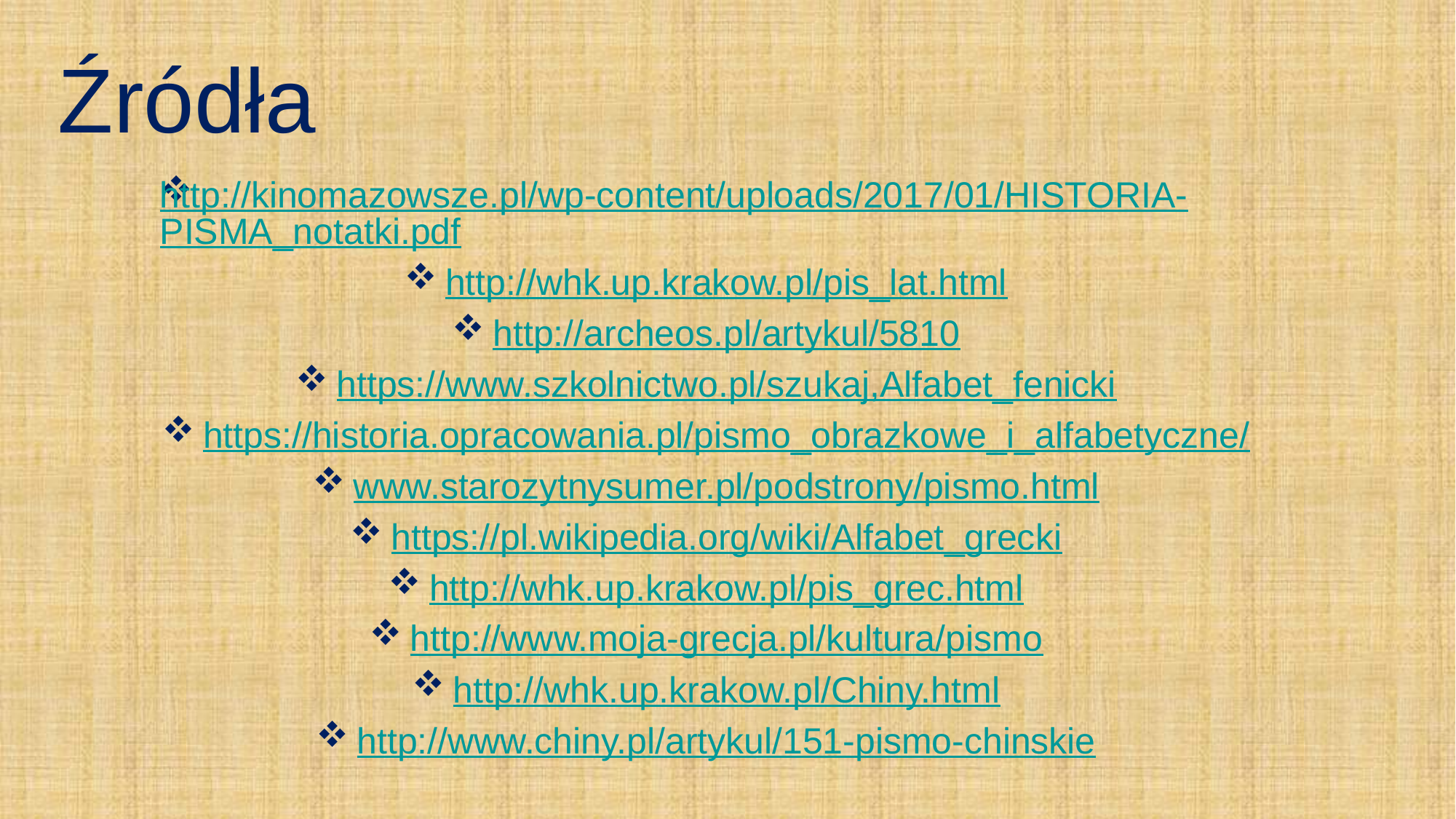

# Źródła
http://kinomazowsze.pl/wp-content/uploads/2017/01/HISTORIA-PISMA_notatki.pdf
http://whk.up.krakow.pl/pis_lat.html
http://archeos.pl/artykul/5810
https://www.szkolnictwo.pl/szukaj,Alfabet_fenicki
https://historia.opracowania.pl/pismo_obrazkowe_i_alfabetyczne/
www.starozytnysumer.pl/podstrony/pismo.html
https://pl.wikipedia.org/wiki/Alfabet_grecki
http://whk.up.krakow.pl/pis_grec.html
http://www.moja-grecja.pl/kultura/pismo
http://whk.up.krakow.pl/Chiny.html
http://www.chiny.pl/artykul/151-pismo-chinskie